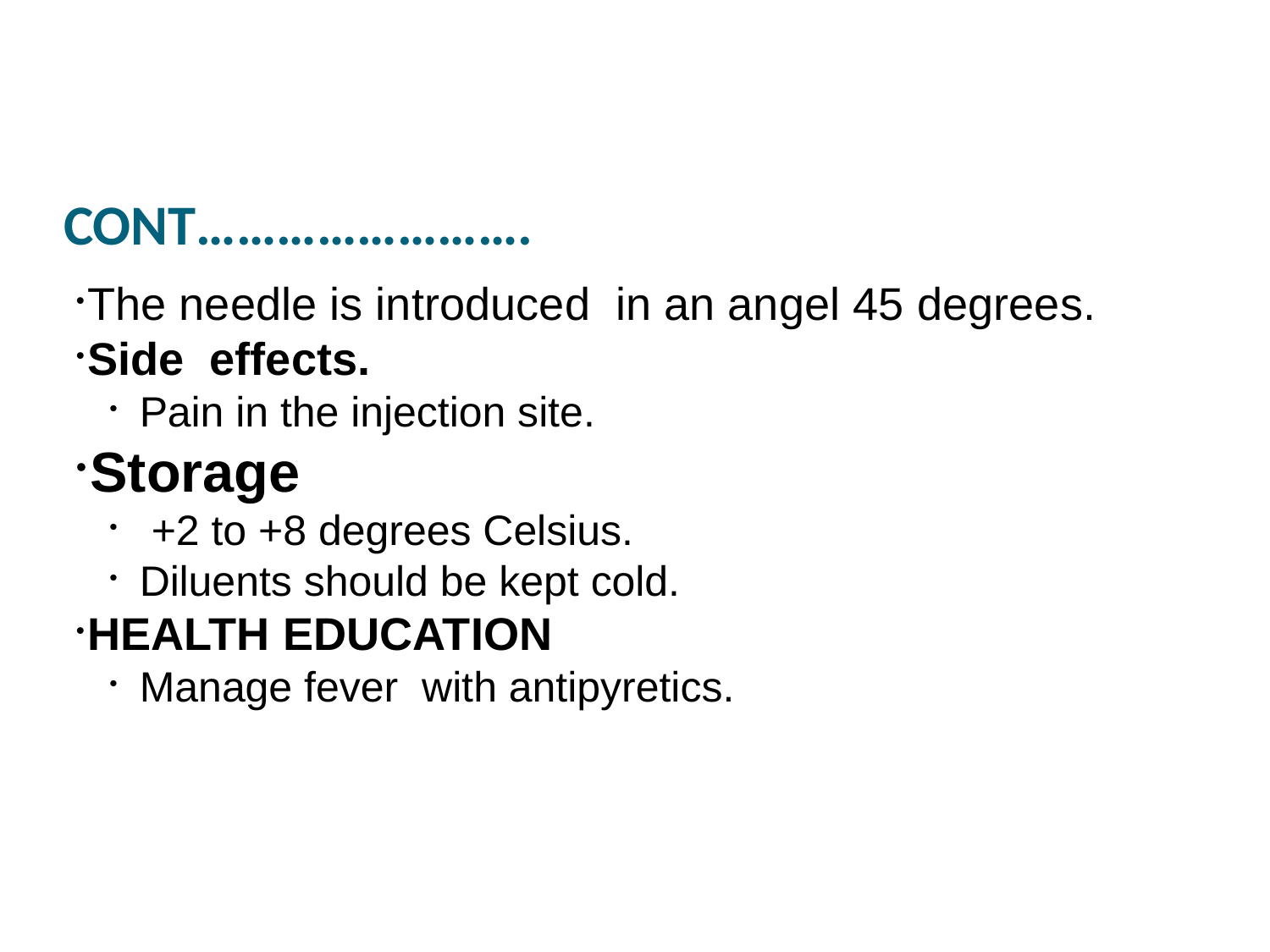

CONT…………………….
The needle is introduced  in an angel 45 degrees.
Side  effects.
Pain in the injection site.
Storage
 +2 to +8 degrees Celsius.
Diluents should be kept cold.
HEALTH EDUCATION
Manage fever  with antipyretics.